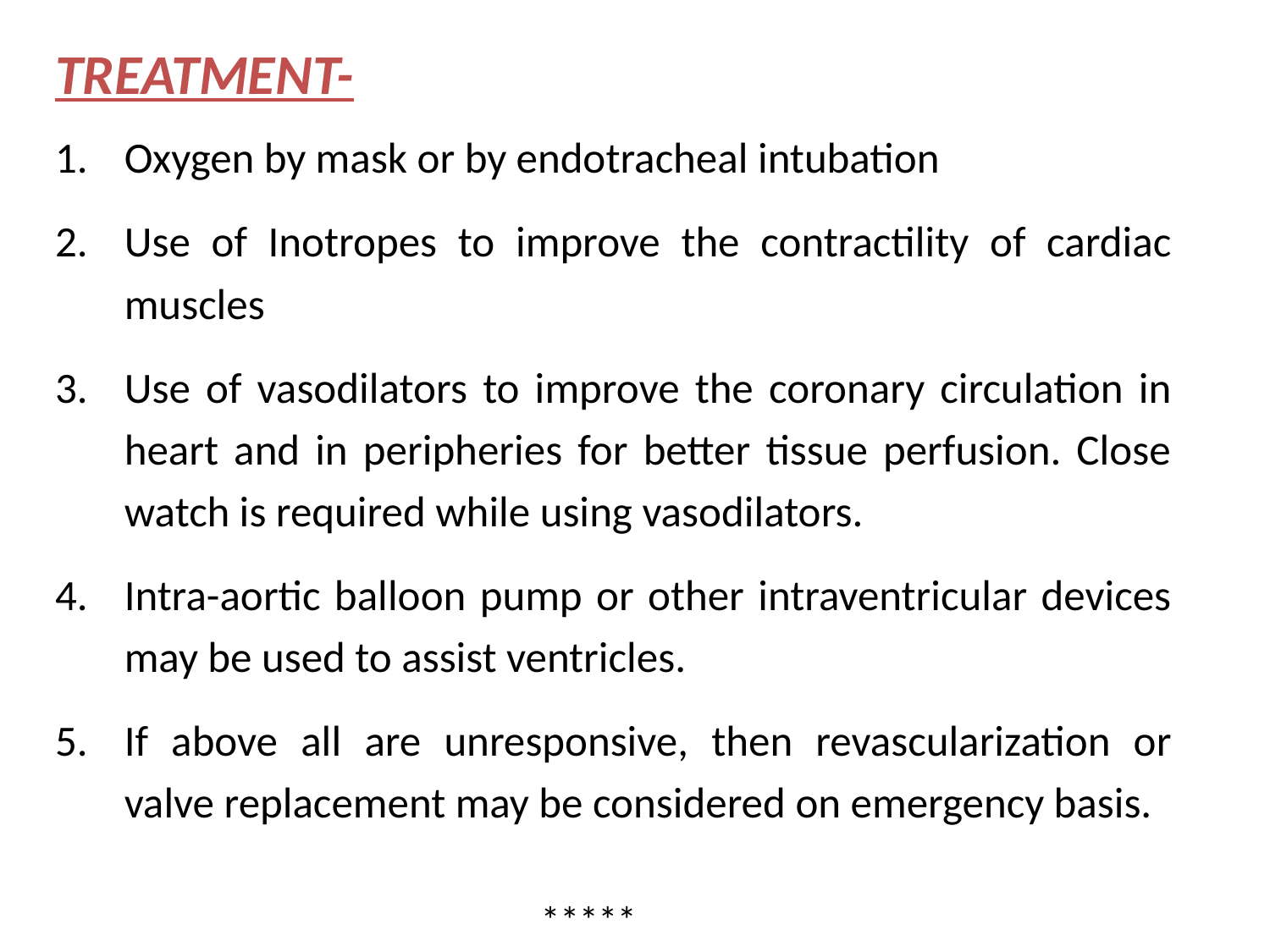

TREATMENT-
Oxygen by mask or by endotracheal intubation
Use of Inotropes to improve the contractility of cardiac muscles
Use of vasodilators to improve the coronary circulation in heart and in peripheries for better tissue perfusion. Close watch is required while using vasodilators.
Intra-aortic balloon pump or other intraventricular devices may be used to assist ventricles.
If above all are unresponsive, then revascularization or valve replacement may be considered on emergency basis.

                                                        *****